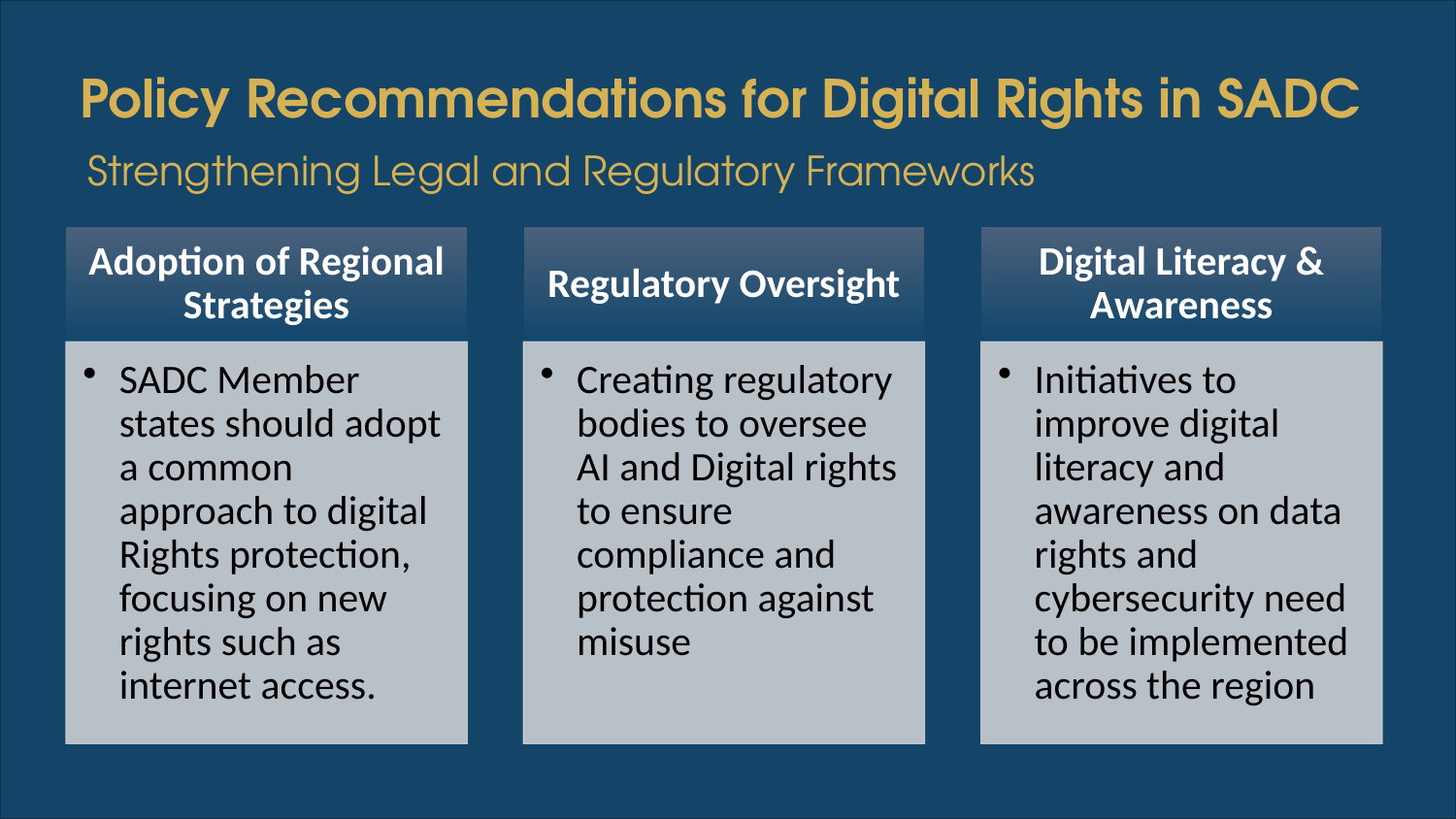

# Policy Recommendations for Digital Rights in SADC
Strengthening Legal and Regulatory Frameworks
Adoption of Regional Strategies
SADC Member states should adopt a common approach to digital Rights protection, focusing on new rights such as internet access.
Regulatory Oversight
Creating regulatory bodies to oversee AI and Digital rights to ensure compliance and protection against misuse
Digital Literacy & Awareness
Initiatives to improve digital literacy and awareness on data rights and cybersecurity need to be implemented across the region